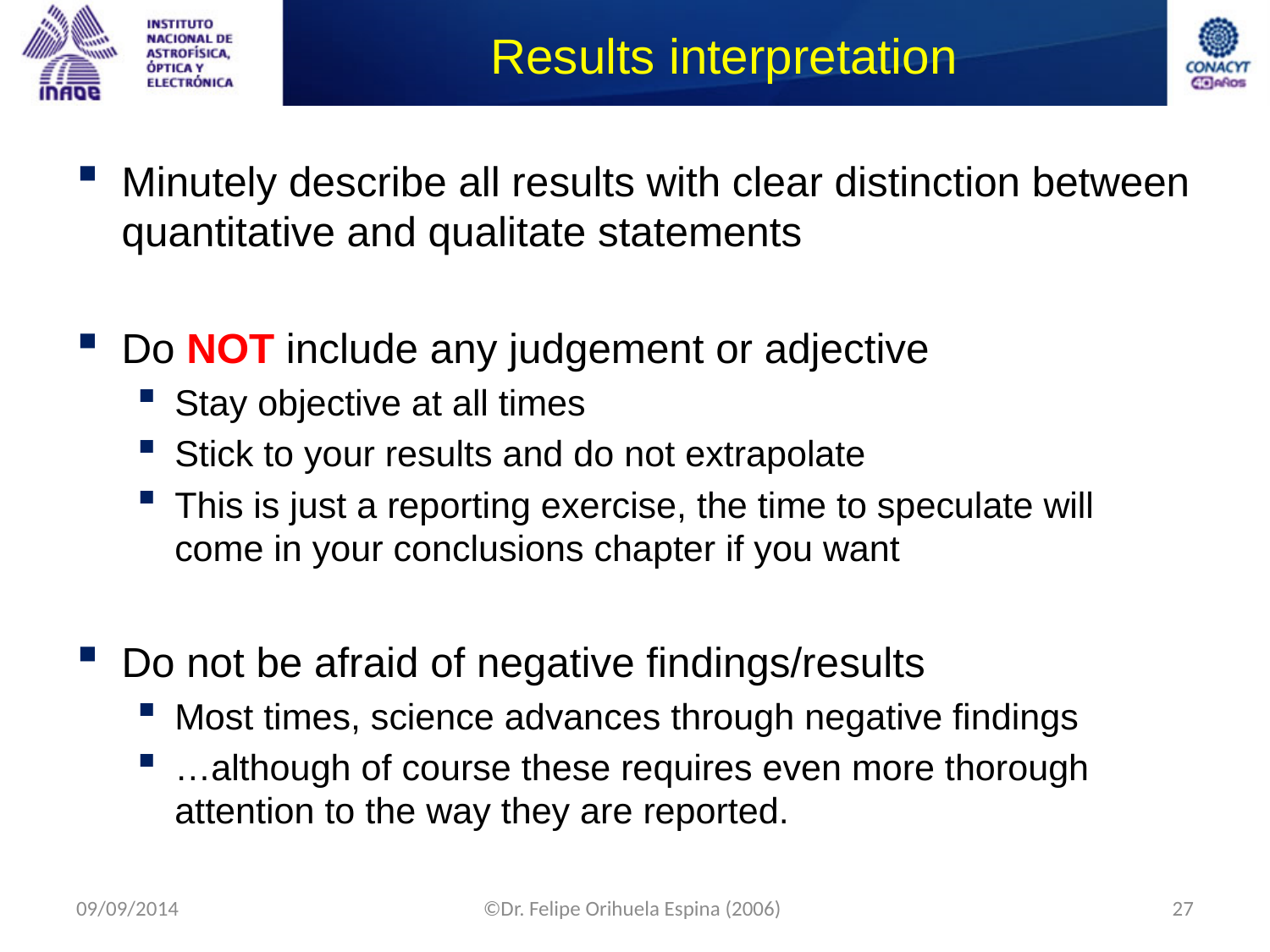

# Results interpretation
Minutely describe all results with clear distinction between quantitative and qualitate statements

Do NOT include any judgement or adjective
Stay objective at all times
Stick to your results and do not extrapolate
This is just a reporting exercise, the time to speculate will come in your conclusions chapter if you want

Do not be afraid of negative findings/results
Most times, science advances through negative findings
…although of course these requires even more thorough attention to the way they are reported.
09/09/2014
©Dr. Felipe Orihuela Espina (2006)
27